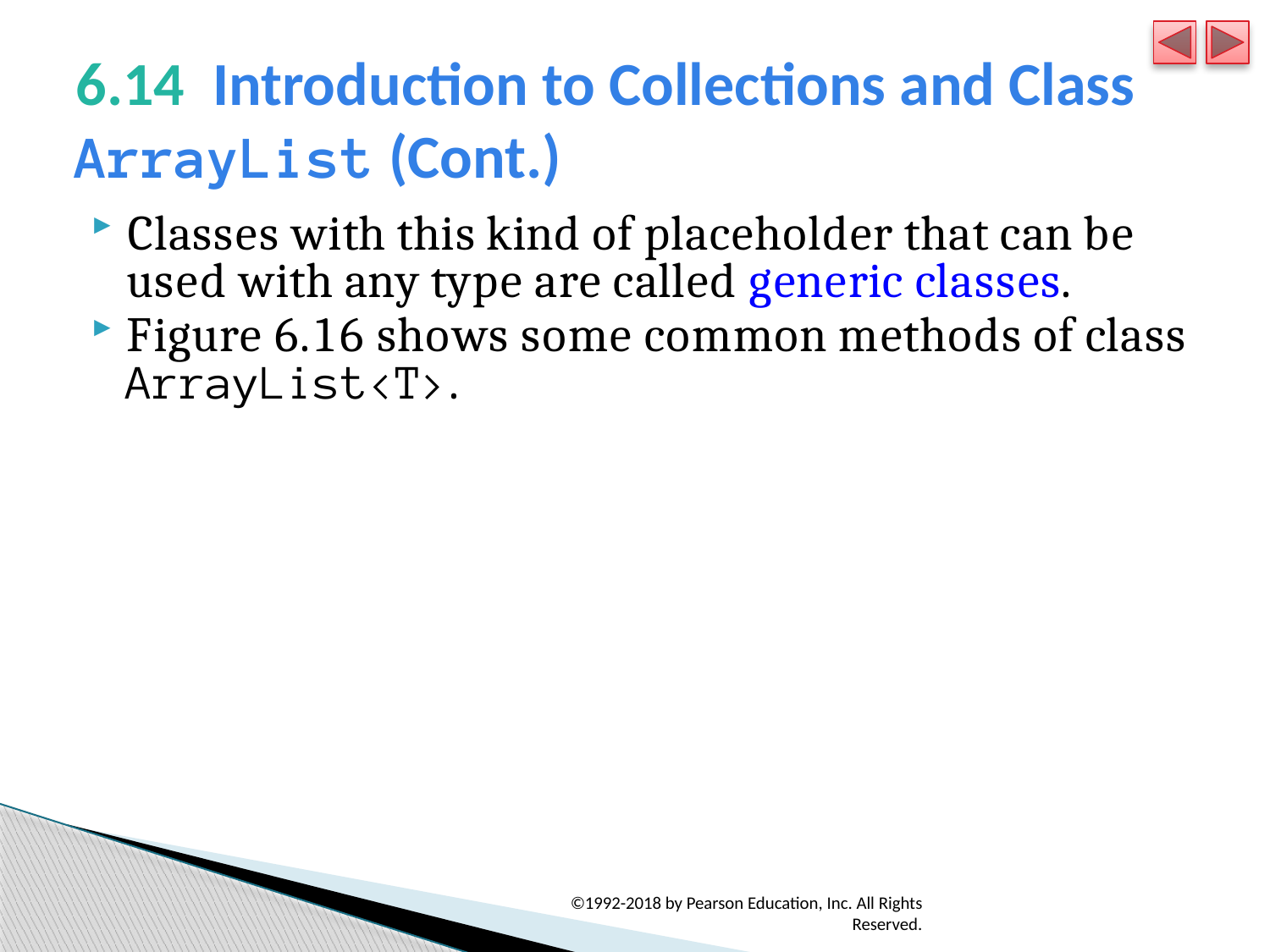

# 6.14  Introduction to Collections and Class ArrayList (Cont.)
Classes with this kind of placeholder that can be used with any type are called generic classes.
Figure 6.16 shows some common methods of class ArrayList<T>.
©1992-2018 by Pearson Education, Inc. All Rights Reserved.